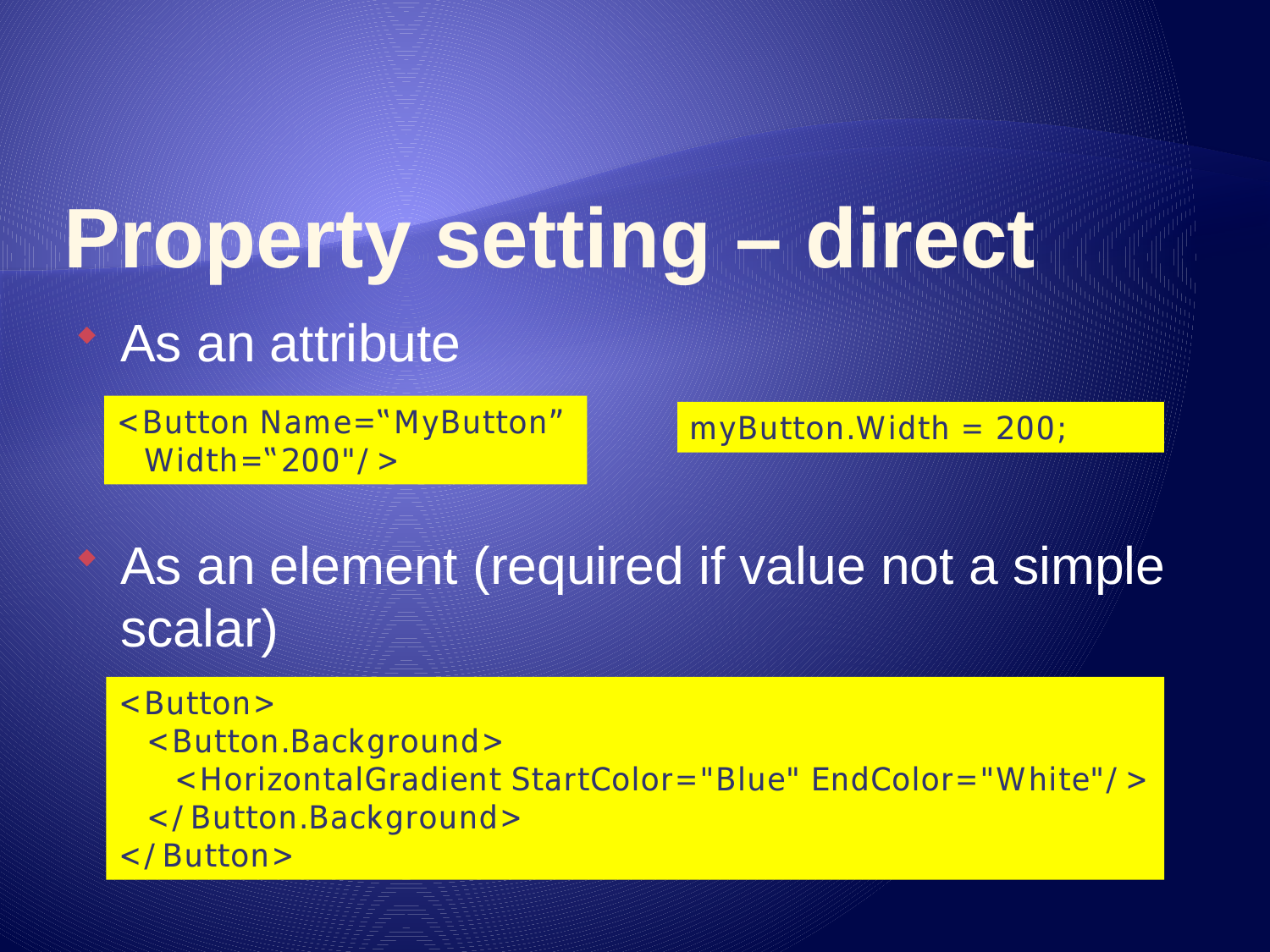

# Property setting – direct
As an attribute

As an element (required if value not a simple scalar)
<Button Name=“MyButton”
   Width=“200"/>
myButton.Width = 200;
<Button>
   <Button.Background>
      <HorizontalGradient StartColor="Blue" EndColor="White"/>
   </Button.Background>
</Button>